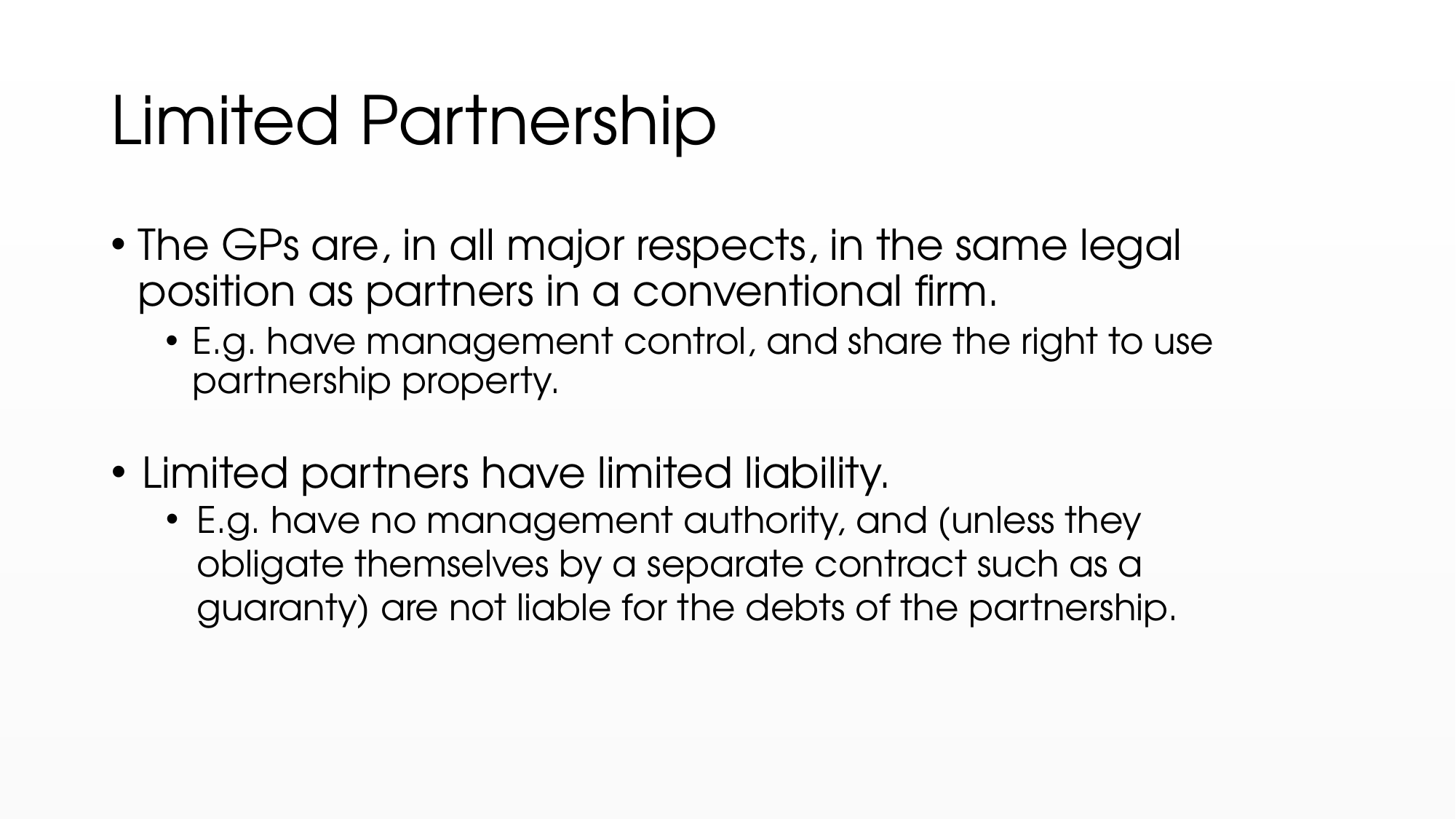

# Limited Partnership
The GPs are, in all major respects, in the same legal position as partners in a conventional firm.
E.g. have management control, and share the right to use partnership property.
Limited partners have limited liability.
E.g. have no management authority, and (unless they obligate themselves by a separate contract such as a guaranty) are not liable for the debts of the partnership.